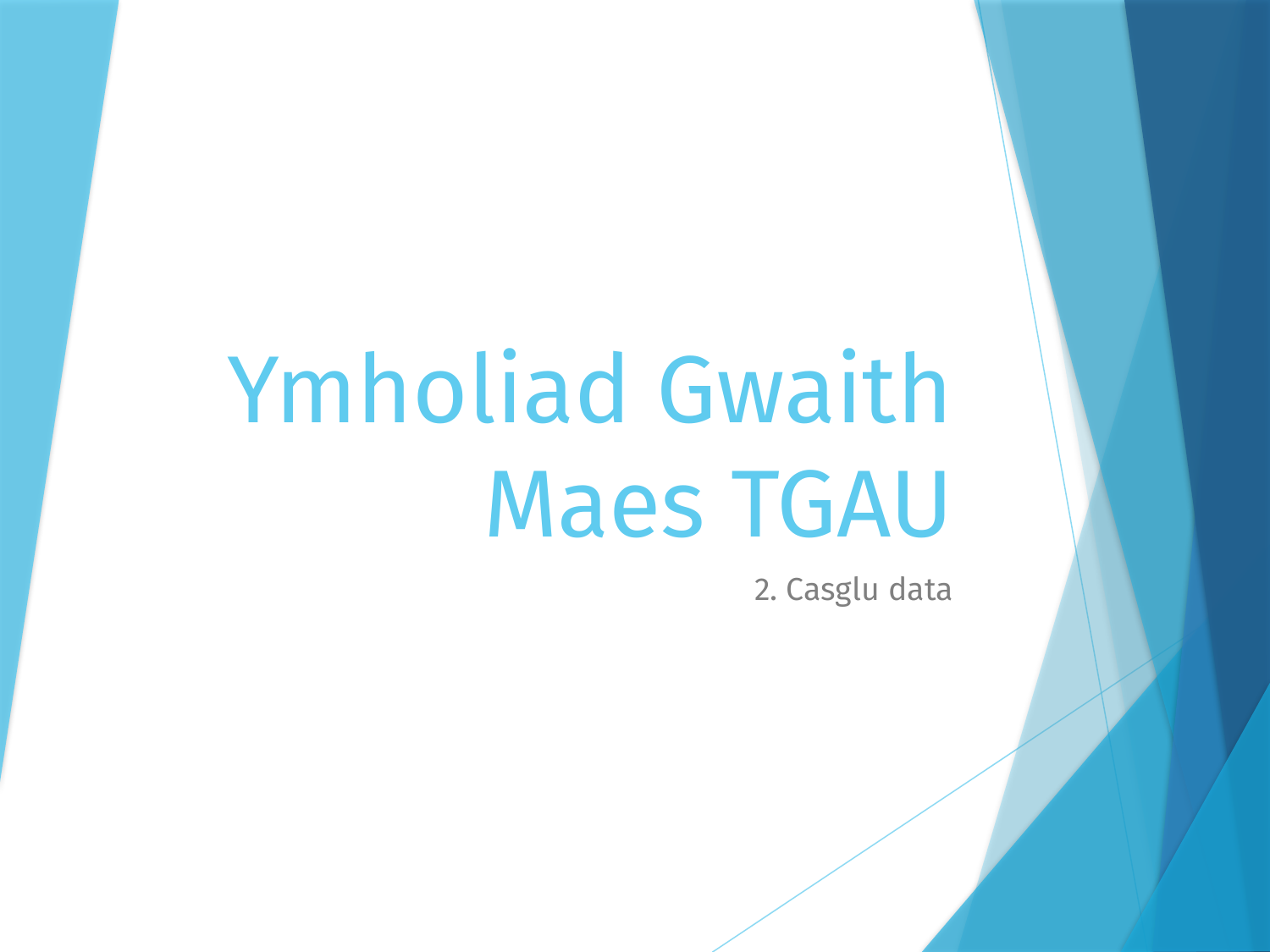

# Ymholiad Gwaith Maes TGAU
2. Casglu data